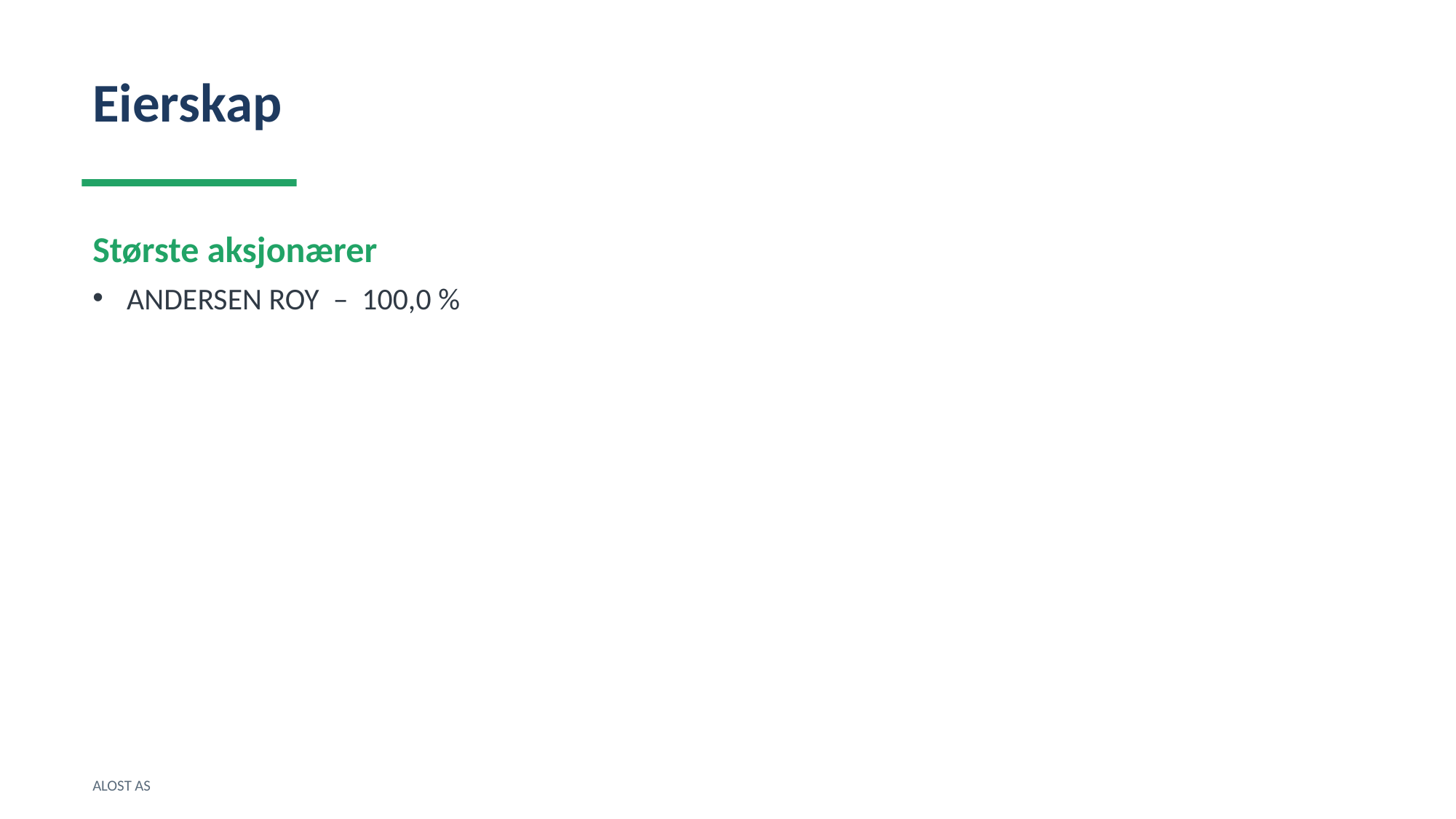

Eierskap

Største aksjonærer
ANDERSEN ROY  –  100,0 %
ALOST AS